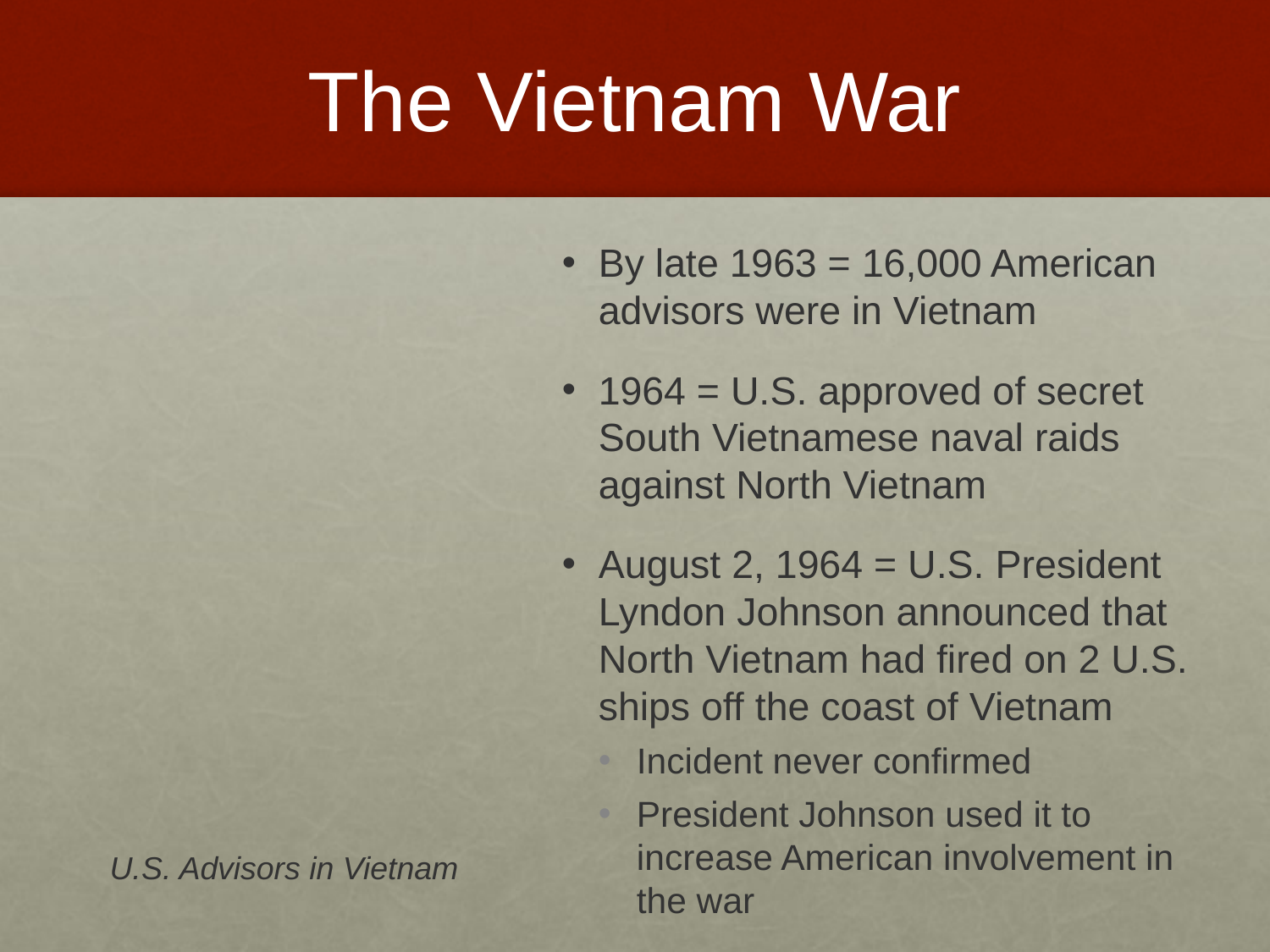

# The Vietnam War
By late 1963 = 16,000 American advisors were in Vietnam
1964 = U.S. approved of secret South Vietnamese naval raids against North Vietnam
August 2, 1964 = U.S. President Lyndon Johnson announced that North Vietnam had fired on 2 U.S. ships off the coast of Vietnam
Incident never confirmed
President Johnson used it to increase American involvement in the war
U.S. Advisors in Vietnam